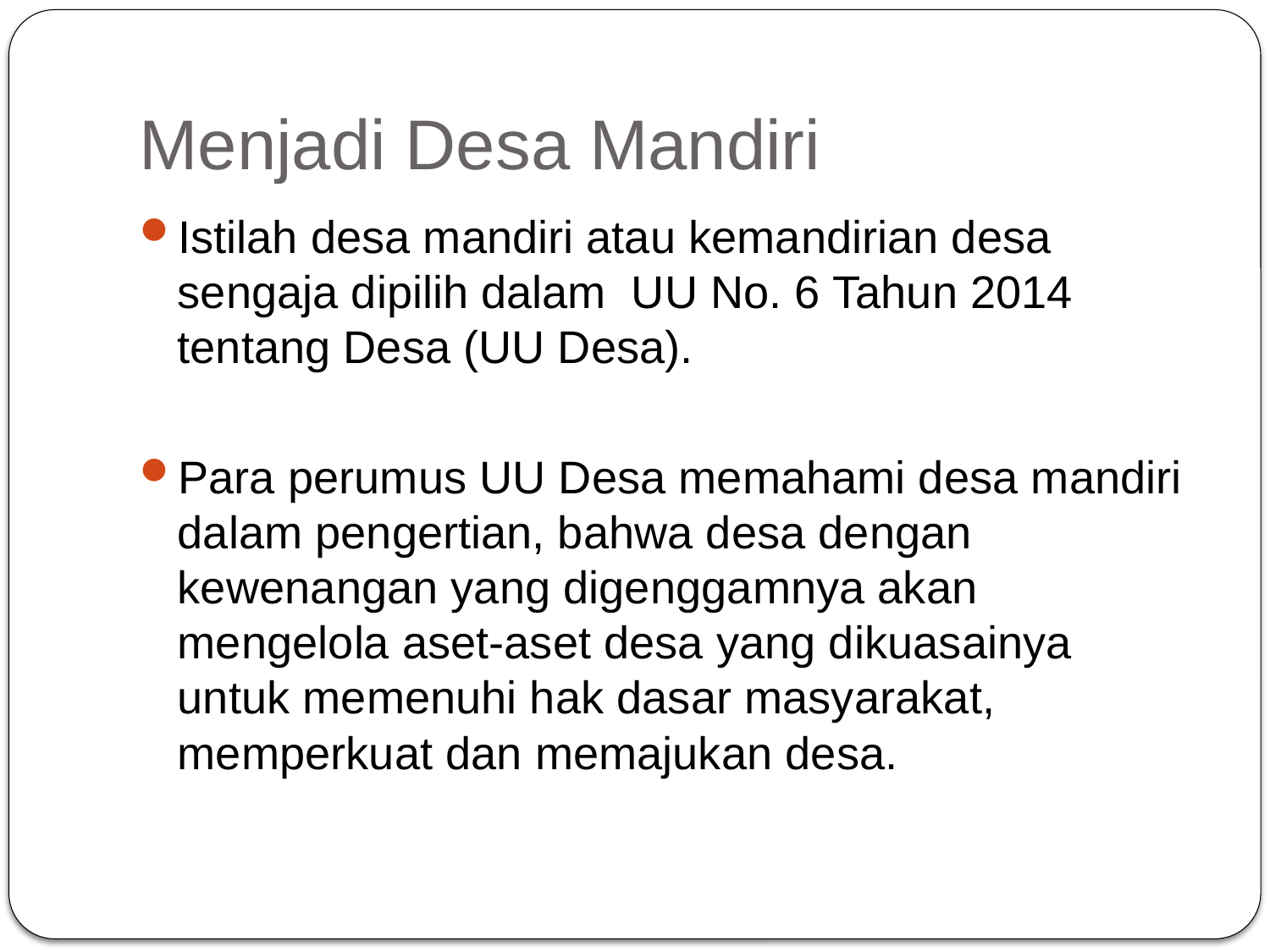

# Menjadi Desa Mandiri
Istilah desa mandiri atau kemandirian desa sengaja dipilih dalam  UU No. 6 Tahun 2014 tentang Desa (UU Desa).

Para perumus UU Desa memahami desa mandiri dalam pengertian, bahwa desa dengan kewenangan yang digenggamnya akan mengelola aset-aset desa yang dikuasainya untuk memenuhi hak dasar masyarakat, memperkuat dan memajukan desa.